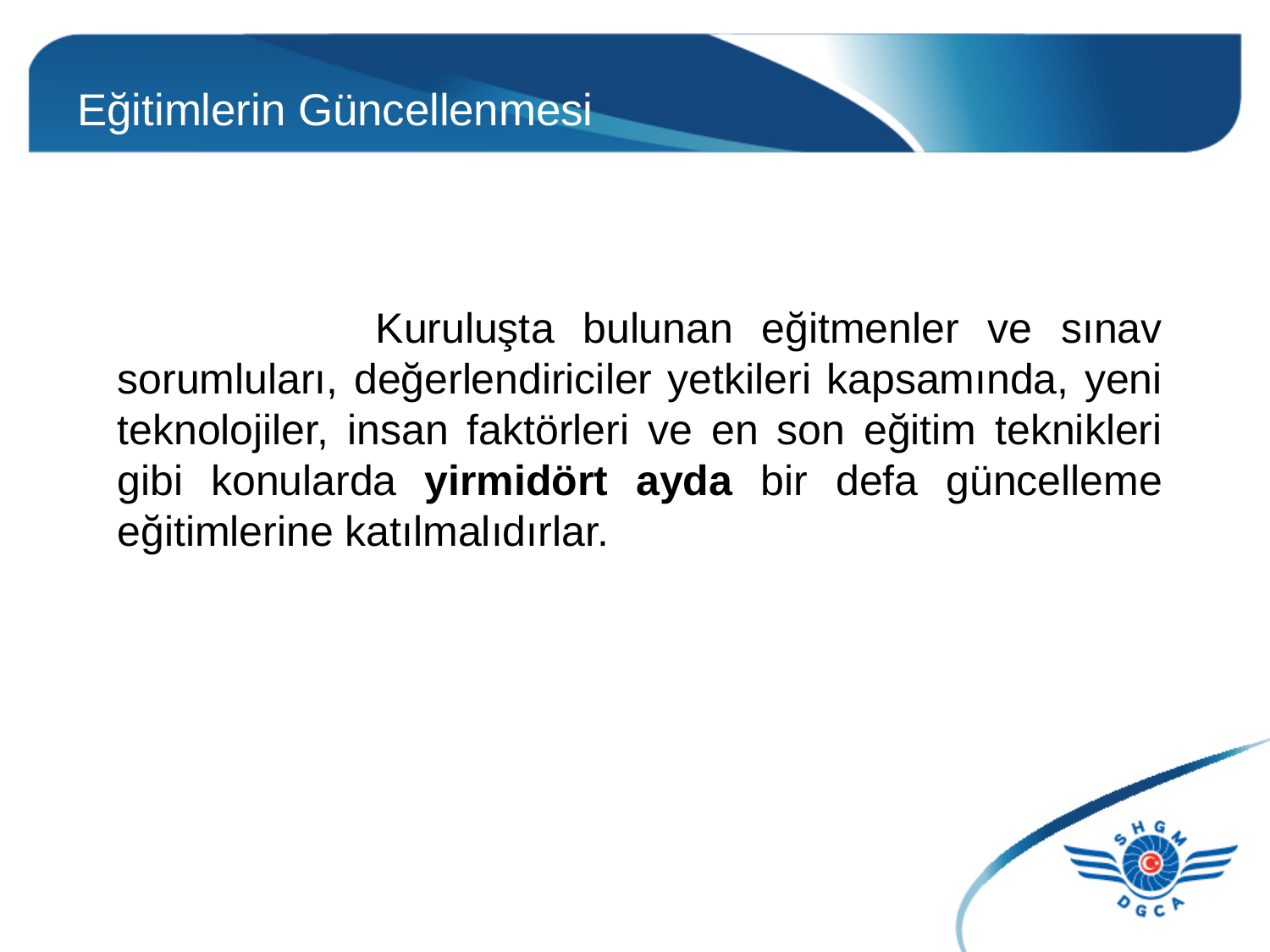

# Eğitimlerin Güncellenmesi

         Kuruluşta bulunan eğitmenler ve sınav sorumluları, değerlendiriciler yetkileri kapsamında, yeni teknolojiler, insan faktörleri ve en son eğitim teknikleri gibi konularda yirmidört ayda bir defa güncelleme eğitimlerine katılmalıdırlar.